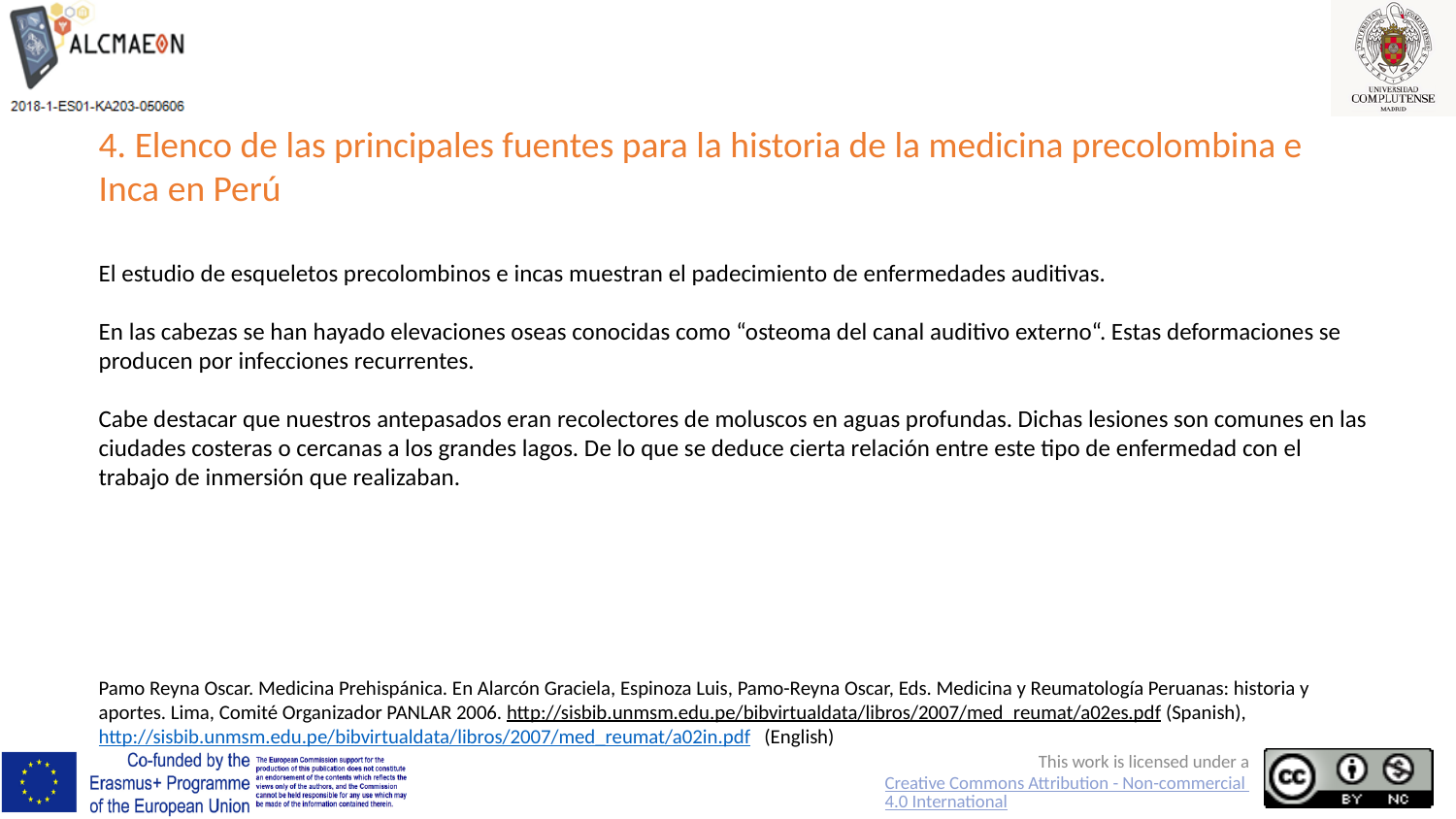

# 4. Elenco de las principales fuentes para la historia de la medicina precolombina e Inca en Perú

El estudio de esqueletos precolombinos e incas muestran el padecimiento de enfermedades auditivas.

En las cabezas se han hayado elevaciones oseas conocidas como “osteoma del canal auditivo externo“. Estas deformaciones se producen por infecciones recurrentes.

Cabe destacar que nuestros antepasados eran recolectores de moluscos en aguas profundas. Dichas lesiones son comunes en las ciudades costeras o cercanas a los grandes lagos. De lo que se deduce cierta relación entre este tipo de enfermedad con el trabajo de inmersión que realizaban.

Pamo Reyna Oscar. Medicina Prehispánica. En Alarcón Graciela, Espinoza Luis, Pamo-Reyna Oscar, Eds. Medicina y Reumatología Peruanas: historia y aportes. Lima, Comité Organizador PANLAR 2006. http://sisbib.unmsm.edu.pe/bibvirtualdata/libros/2007/med_reumat/a02es.pdf (Spanish), http://sisbib.unmsm.edu.pe/bibvirtualdata/libros/2007/med_reumat/a02in.pdf   (English)